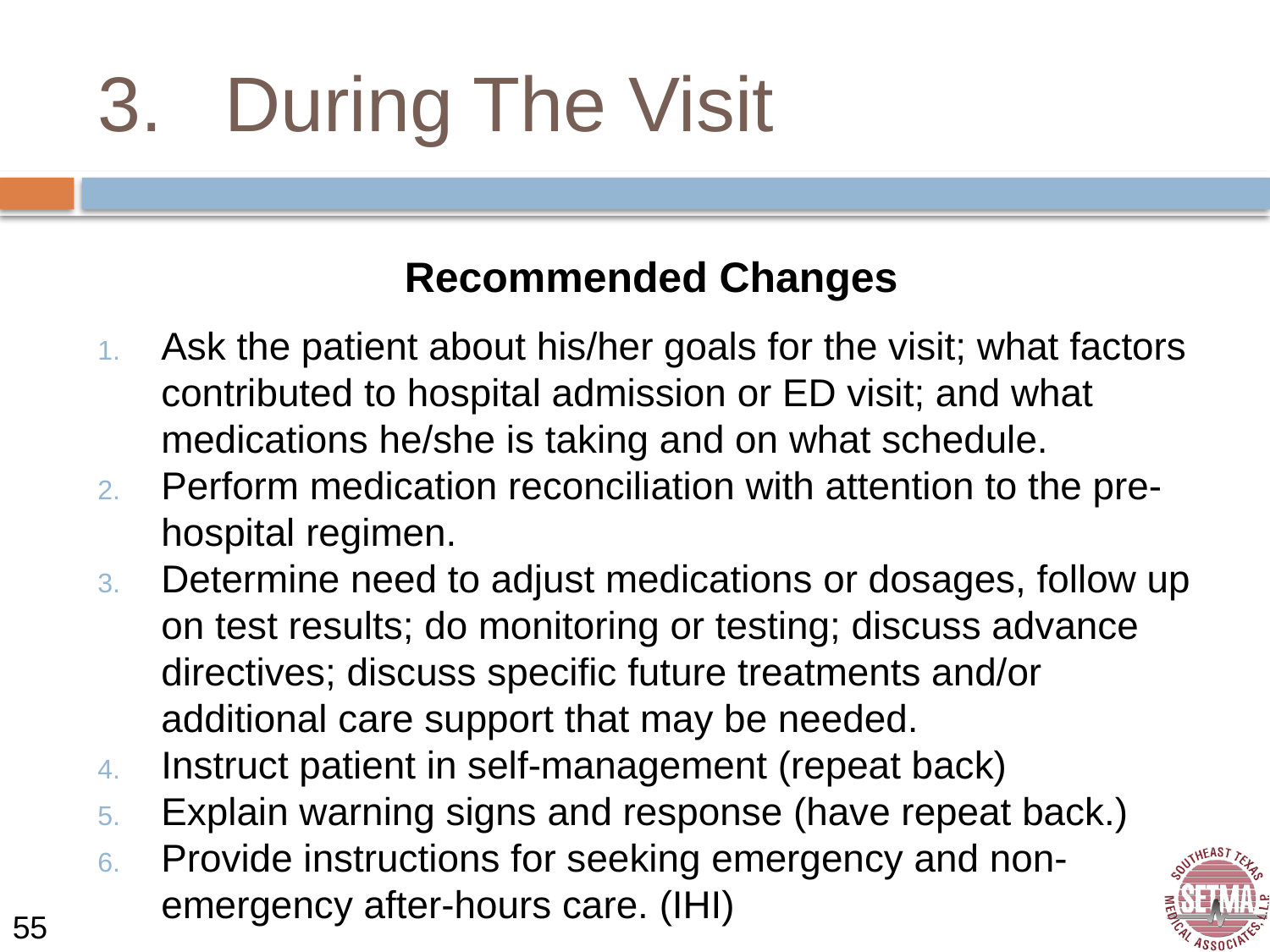

# 3.	During The Visit

Recommended Changes

Ask the patient about his/her goals for the visit; what factors contributed to hospital admission or ED visit; and what medications he/she is taking and on what schedule.
Perform medication reconciliation with attention to the pre-hospital regimen.
Determine need to adjust medications or dosages, follow up on test results; do monitoring or testing; discuss advance directives; discuss specific future treatments and/or additional care support that may be needed.
Instruct patient in self-management (repeat back)
Explain warning signs and response (have repeat back.)
Provide instructions for seeking emergency and non-emergency after-hours care. (IHI)

Percent of first post-hospital visits when the physician had the discharge summary available at the time of the visit.
Percent of patients who received a reminder call prior to their first post-hospital office visit.